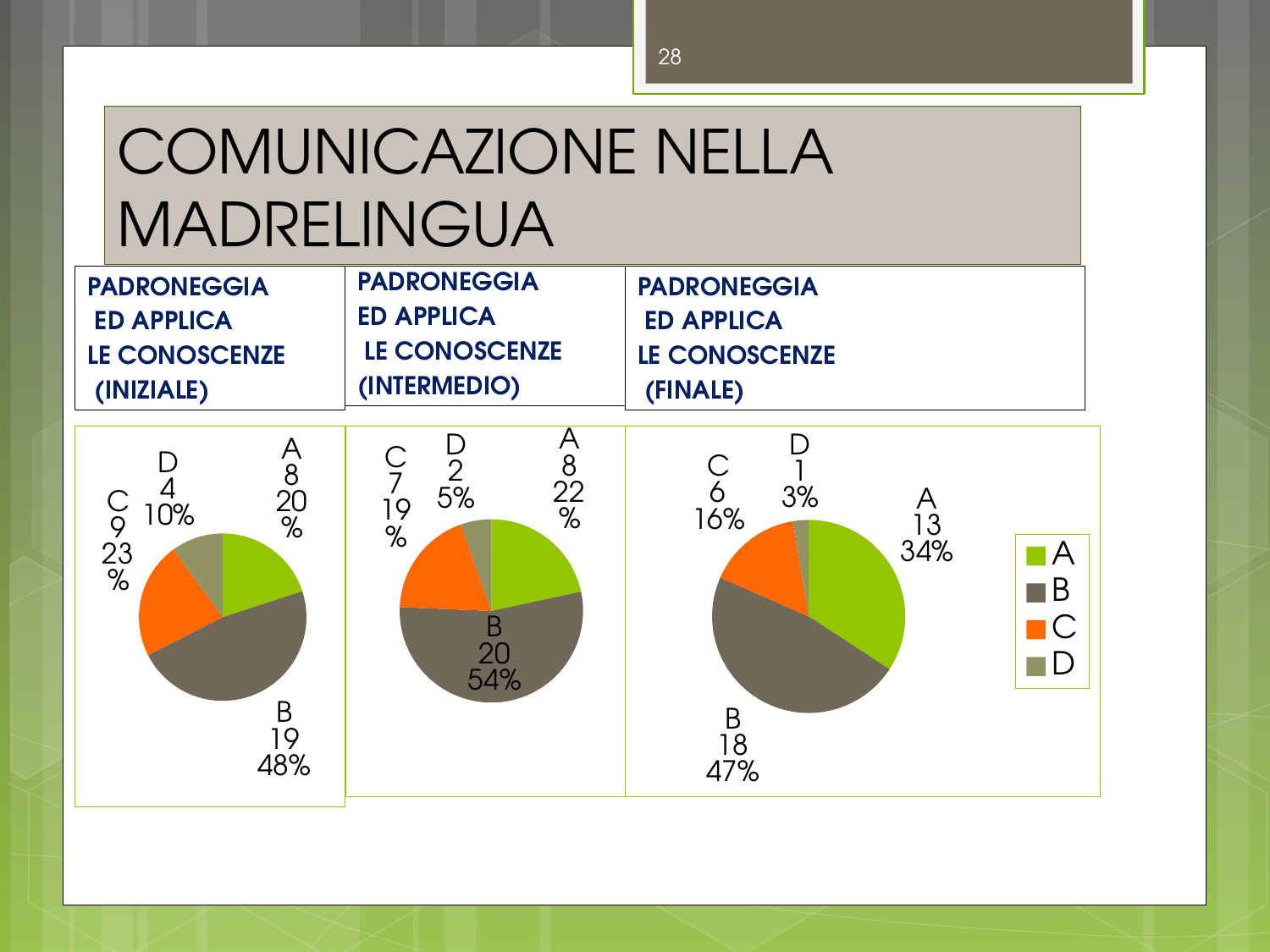

28
# COMUNICAZIONE NELLA MADRELINGUA
PADRONEGGIA
 ED APPLICA
LE CONOSCENZE
 (INIZIALE)
PADRONEGGIA
ED APPLICA
 LE CONOSCENZE
(INTERMEDIO)
PADRONEGGIA
 ED APPLICA
LE CONOSCENZE
 (FINALE)

### Chart

| Category | Colonna1 |
|---|---|
| A | 8.0 |
| B | 19.0 |
| C | 9.0 |
| D | 4.0 |

### Chart

| Category | Colonna1 |
|---|---|
| A | 8.0 |
| B | 20.0 |
| C | 7.0 |
| D | 2.0 |

### Chart

| Category | Colonna1 |
|---|---|
| A | 13.0 |
| B | 18.0 |
| C | 6.0 |
| D | 1.0 |